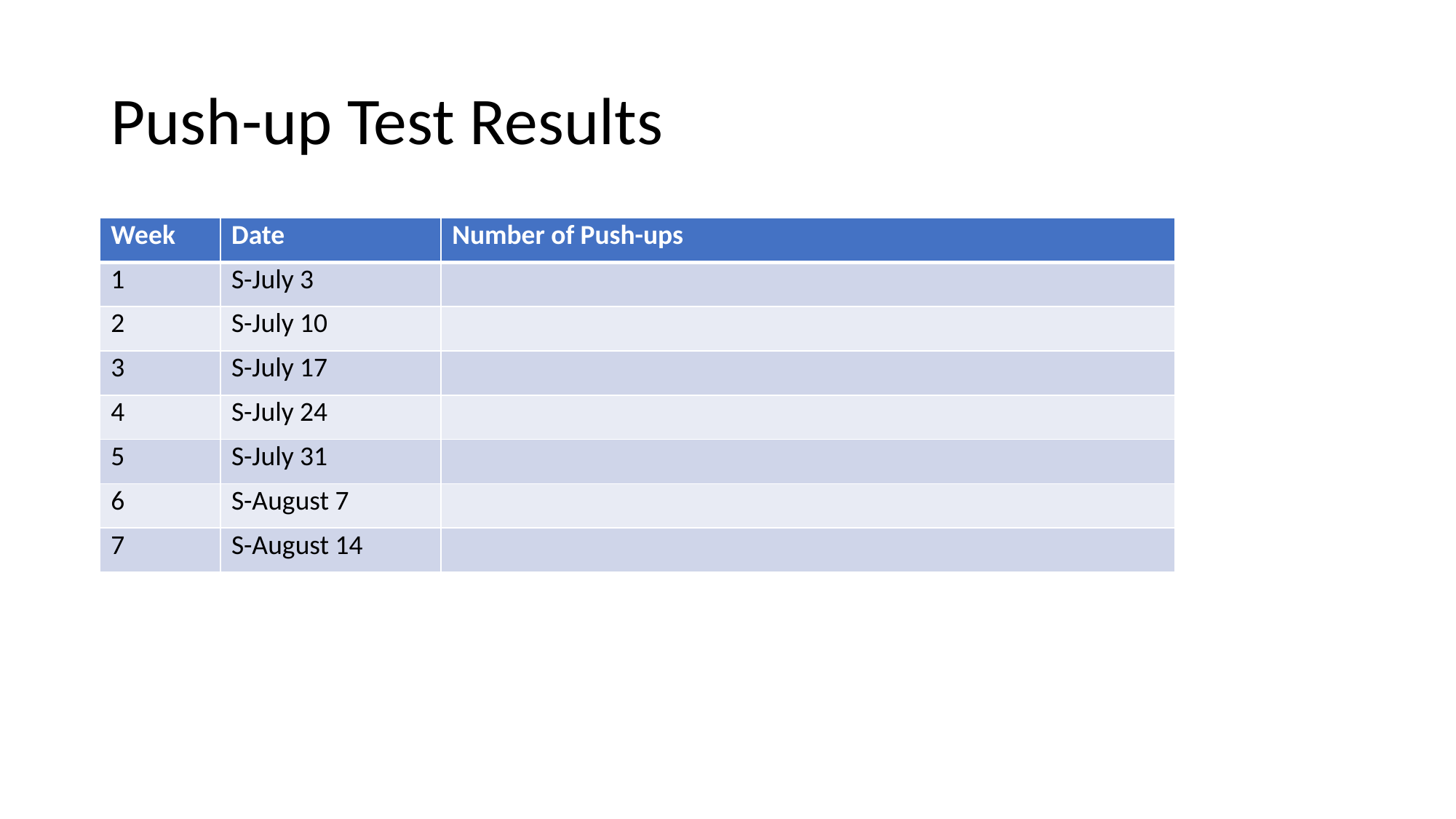

# Push-up Test Results
| Week | Date | Number of Push-ups |
| --- | --- | --- |
| 1 | S-July 3 |  |
| 2 | S-July 10 |  |
| 3 | S-July 17 |  |
| 4 | S-July 24 |  |
| 5 | S-July 31 |  |
| 6 | S-August 7 |  |
| 7 | S-August 14 |  |